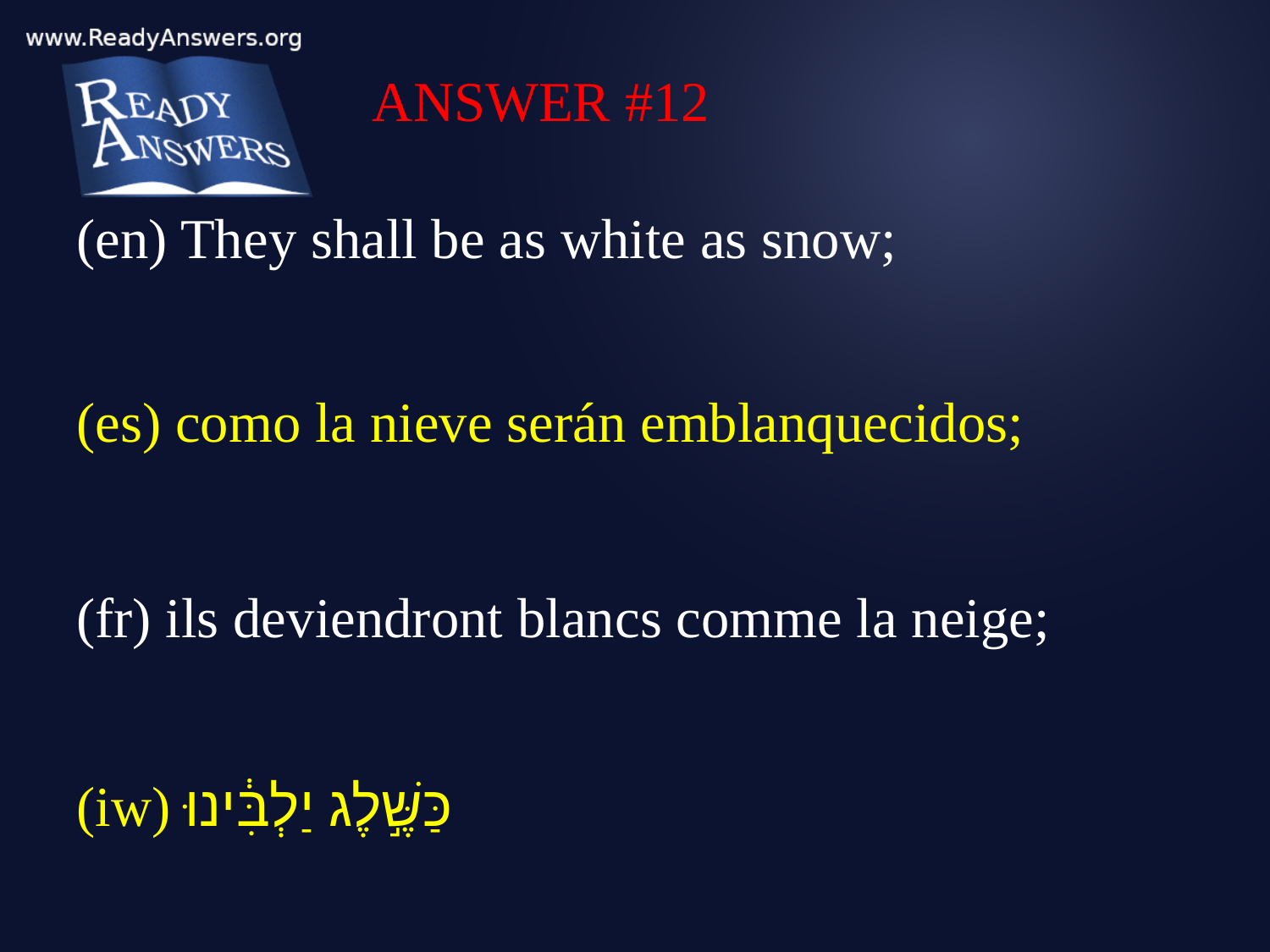

ANSWER #12
(en) They shall be as white as snow;
(es) como la nieve serán emblanquecidos;
(fr) ils deviendront blancs comme la neige;
(iw) כַּשֶּׁ֣לֶג יַלְבִּ֔ינוּ